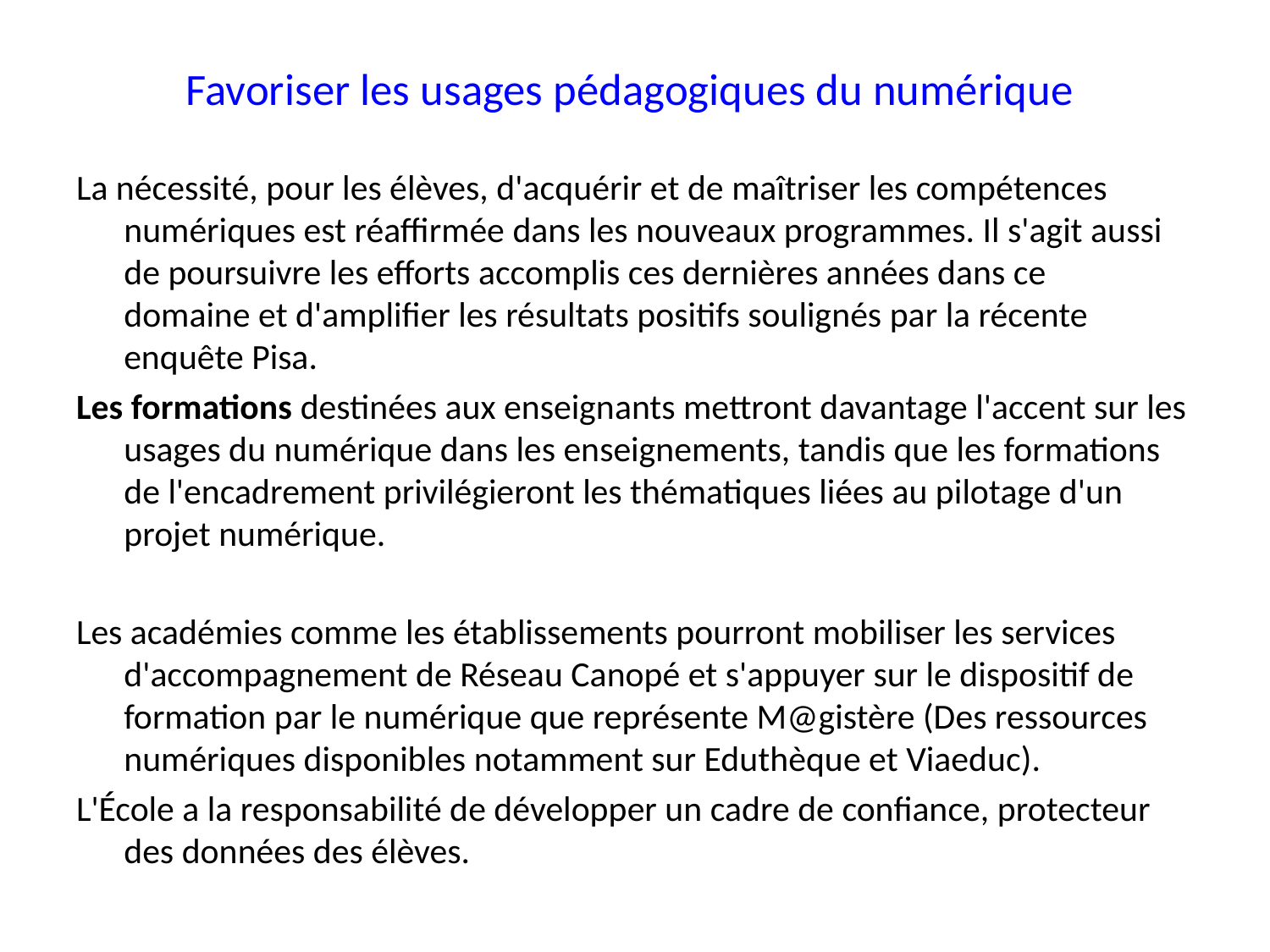

# Favoriser les usages pédagogiques du numérique
La nécessité, pour les élèves, d'acquérir et de maîtriser les compétences numériques est réaffirmée dans les nouveaux programmes. Il s'agit aussi de poursuivre les efforts accomplis ces dernières années dans ce domaine et d'amplifier les résultats positifs soulignés par la récente enquête Pisa.
Les formations destinées aux enseignants mettront davantage l'accent sur les usages du numérique dans les enseignements, tandis que les formations de l'encadrement privilégieront les thématiques liées au pilotage d'un projet numérique.

Les académies comme les établissements pourront mobiliser les services d'accompagnement de Réseau Canopé et s'appuyer sur le dispositif de formation par le numérique que représente M@gistère (Des ressources numériques disponibles notamment sur Eduthèque et Viaeduc).
L'École a la responsabilité de développer un cadre de confiance, protecteur des données des élèves.